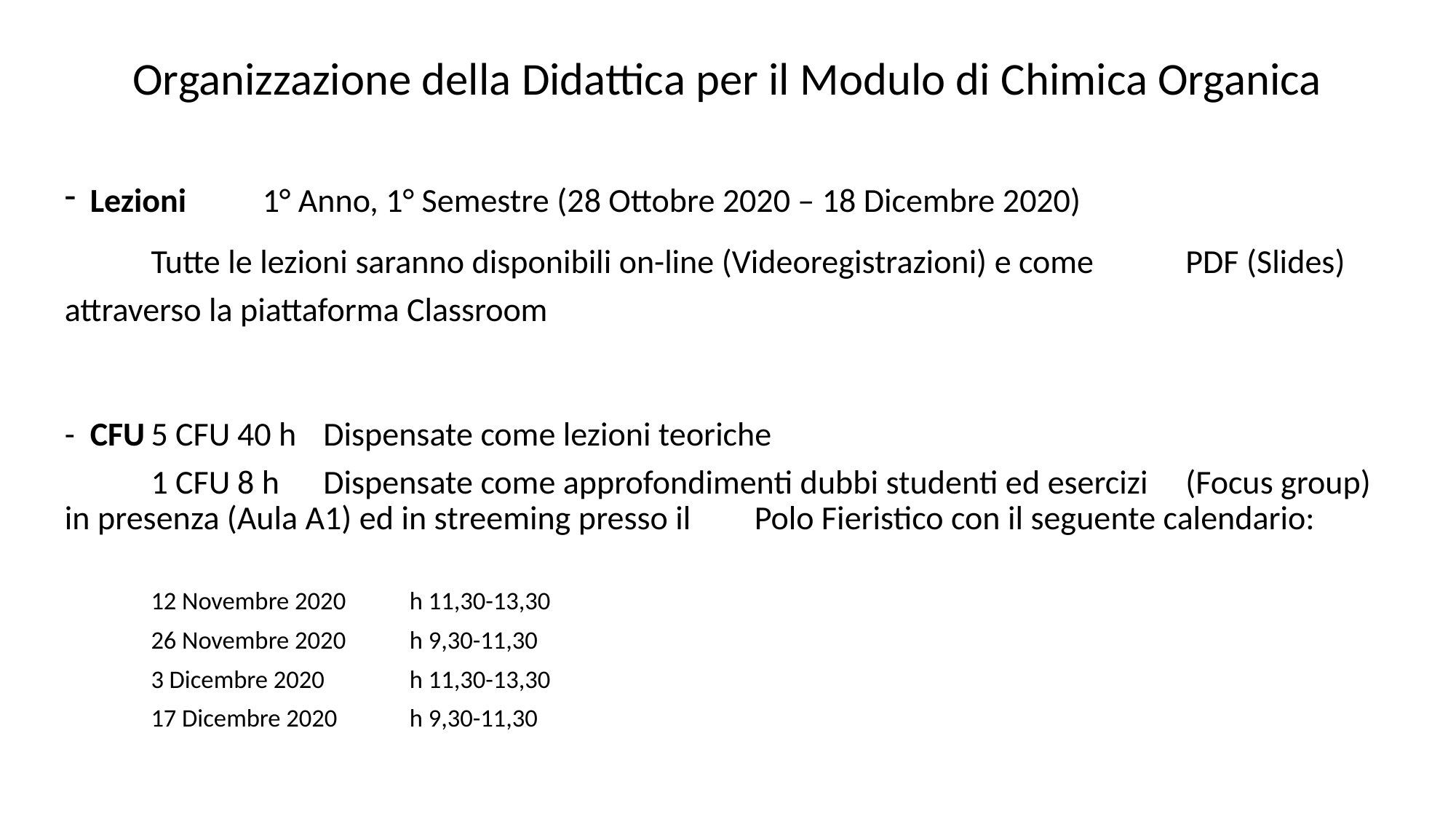

# Organizzazione della Didattica per il Modulo di Chimica Organica
Lezioni	1° Anno, 1° Semestre (28 Ottobre 2020 – 18 Dicembre 2020)
		Tutte le lezioni saranno disponibili on-line (Videoregistrazioni) e come 			PDF (Slides) attraverso la piattaforma Classroom

-  CFU		5 CFU	40 h	Dispensate come lezioni teoriche
		1 CFU	8 h	Dispensate come approfondimenti dubbi studenti ed esercizi 				(Focus group) in presenza (Aula A1) ed in streeming presso il 				Polo Fieristico con il seguente calendario:

				12 Novembre 2020		h 11,30-13,30
				26 Novembre 2020		h 9,30-11,30
				3 Dicembre 2020		h 11,30-13,30
				17 Dicembre 2020		h 9,30-11,30